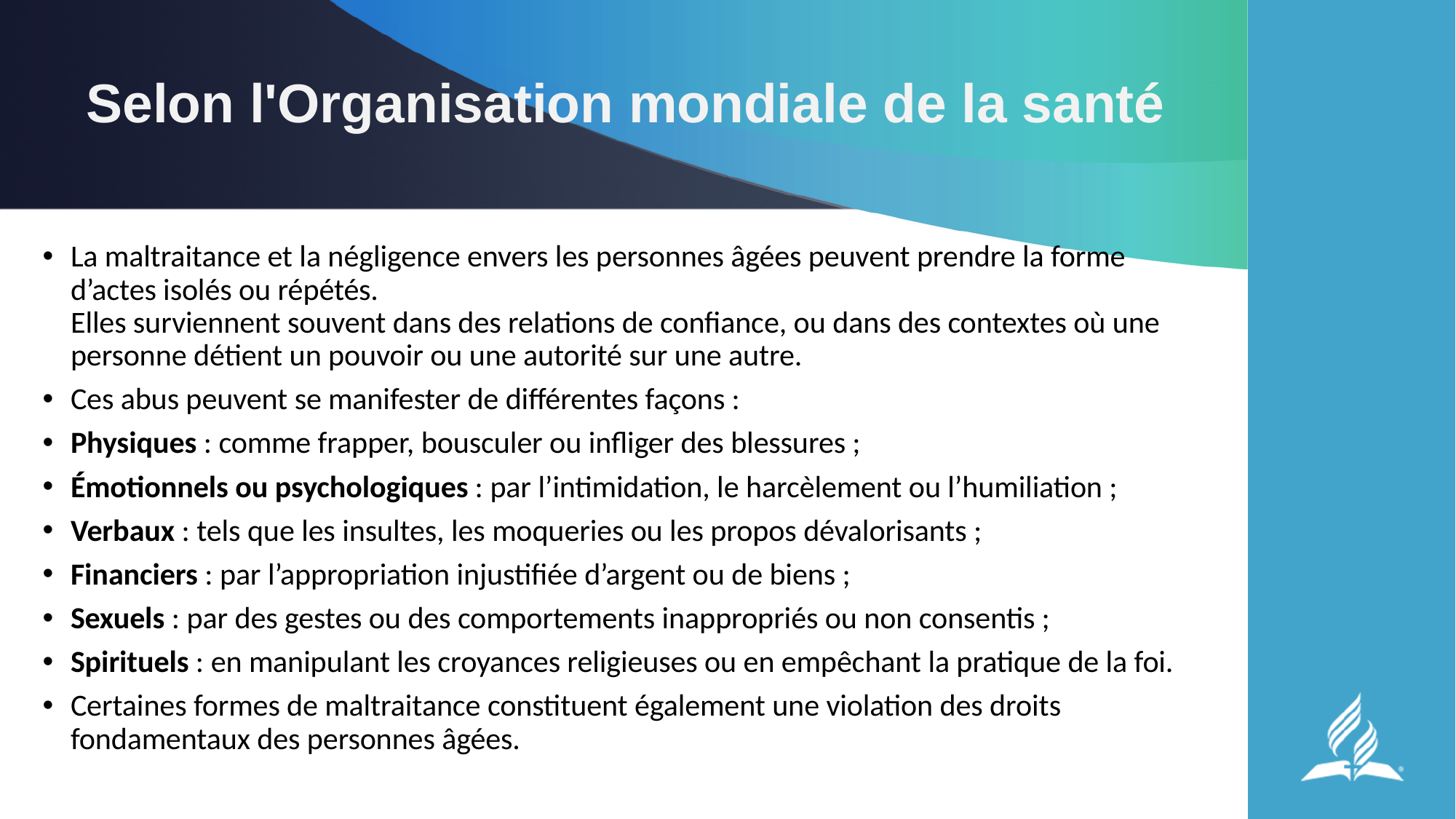

# Selon l'Organisation mondiale de la santé
La maltraitance et la négligence envers les personnes âgées peuvent prendre la forme d’actes isolés ou répétés.
Elles surviennent souvent dans des relations de confiance, ou dans des contextes où une personne détient un pouvoir ou une autorité sur une autre.
Ces abus peuvent se manifester de différentes façons :
Physiques : comme frapper, bousculer ou infliger des blessures ;
Émotionnels ou psychologiques : par l’intimidation, le harcèlement ou l’humiliation ;
Verbaux : tels que les insultes, les moqueries ou les propos dévalorisants ;
Financiers : par l’appropriation injustifiée d’argent ou de biens ;
Sexuels : par des gestes ou des comportements inappropriés ou non consentis ;
Spirituels : en manipulant les croyances religieuses ou en empêchant la pratique de la foi.
Certaines formes de maltraitance constituent également une violation des droits fondamentaux des personnes âgées.